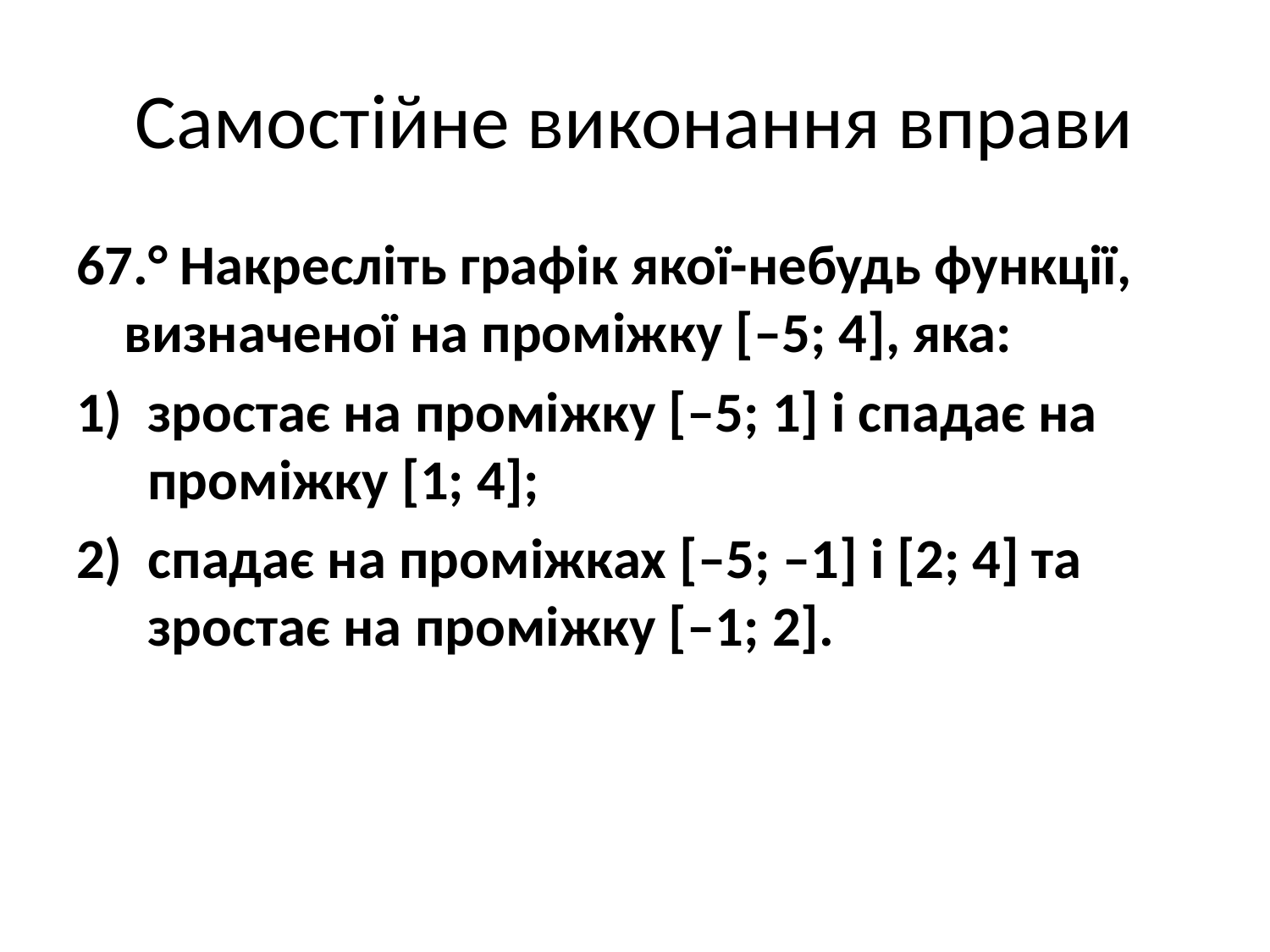

# Самостійне виконання вправи
67.° Накресліть графік якої-небудь функції, визначеної на проміжку [–5; 4], яка:
зростає на проміжку [–5; 1] і спадає на проміжку [1; 4];
спадає на проміжках [–5; –1] і [2; 4] та зростає на проміжку [–1; 2].